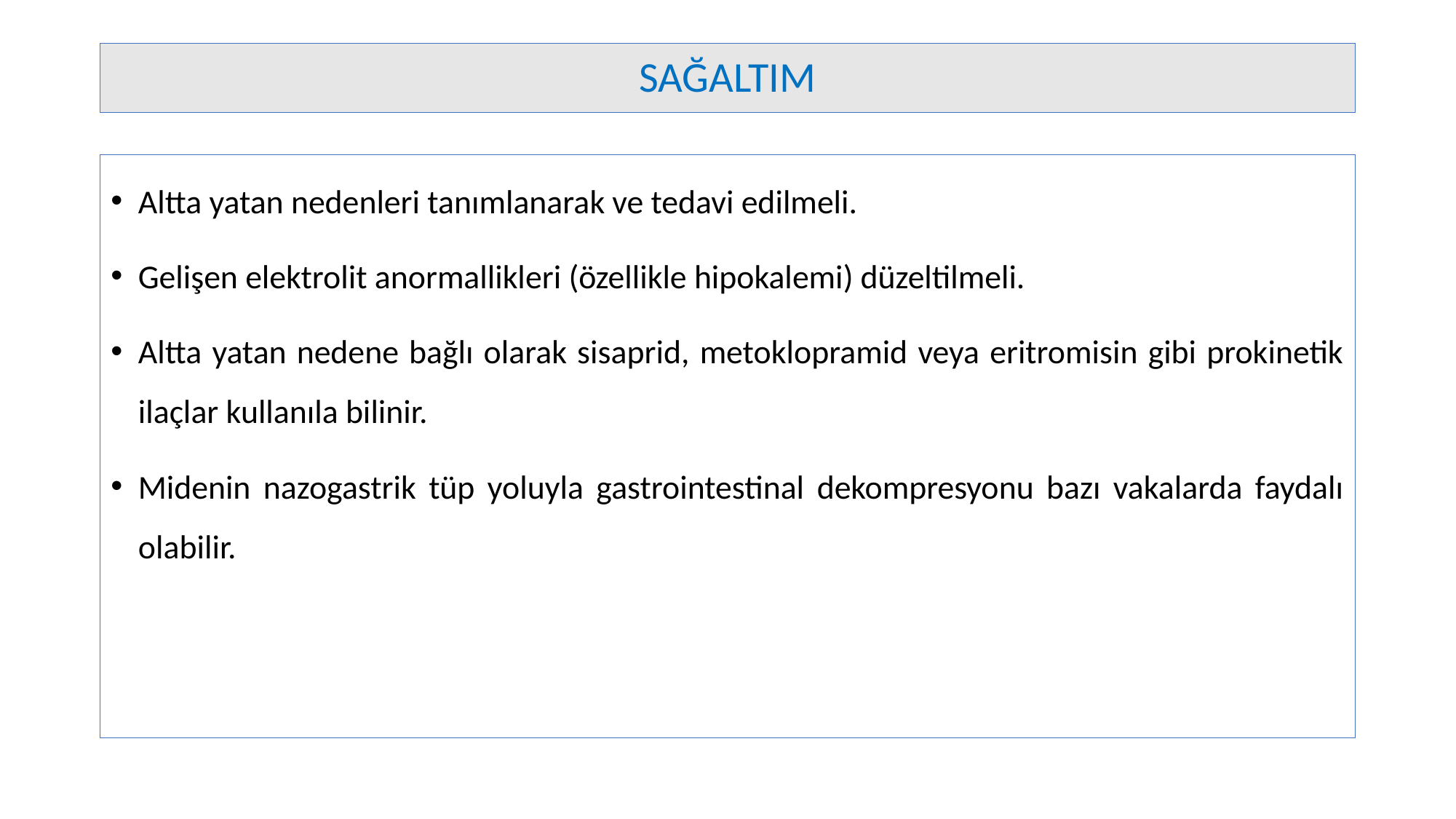

# SAĞALTIM
Altta yatan nedenleri tanımlanarak ve tedavi edilmeli.
Gelişen elektrolit anormallikleri (özellikle hipokalemi) düzeltilmeli.
Altta yatan nedene bağlı olarak sisaprid, metoklopramid veya eritromisin gibi prokinetik ilaçlar kullanıla bilinir.
Midenin nazogastrik tüp yoluyla gastrointestinal dekompresyonu bazı vakalarda faydalı olabilir.